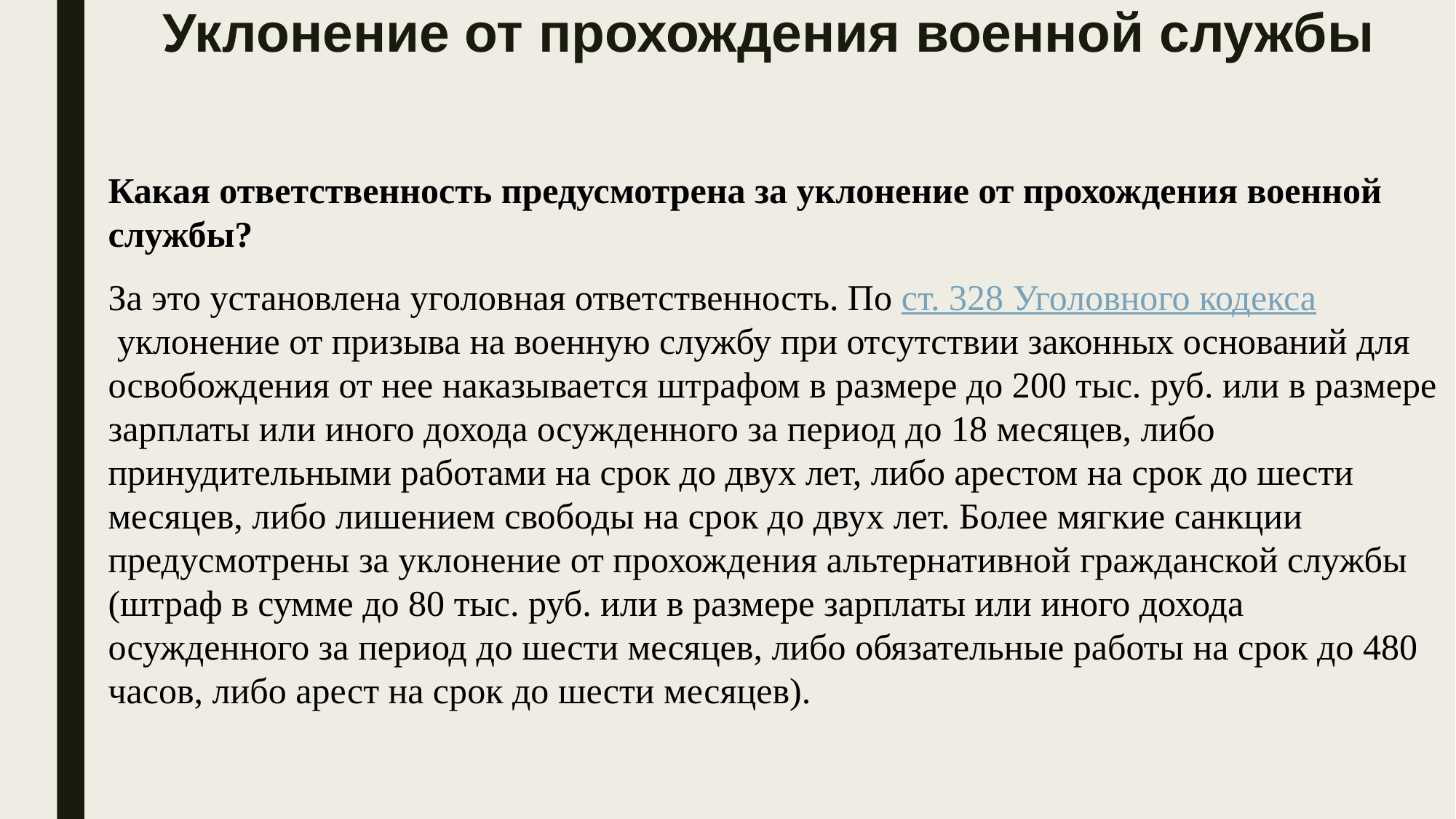

# Уклонение от прохождения военной службы
Какая ответственность предусмотрена за уклонение от прохождения военной службы?
За это установлена уголовная ответственность. По ст. 328 Уголовного кодекса уклонение от призыва на военную службу при отсутствии законных оснований для освобождения от нее наказывается штрафом в размере до 200 тыс. руб. или в размере зарплаты или иного дохода осужденного за период до 18 месяцев, либо принудительными работами на срок до двух лет, либо арестом на срок до шести месяцев, либо лишением свободы на срок до двух лет. Более мягкие санкции предусмотрены за уклонение от прохождения альтернативной гражданской службы (штраф в сумме до 80 тыс. руб. или в размере зарплаты или иного дохода осужденного за период до шести месяцев, либо обязательные работы на срок до 480 часов, либо арест на срок до шести месяцев).